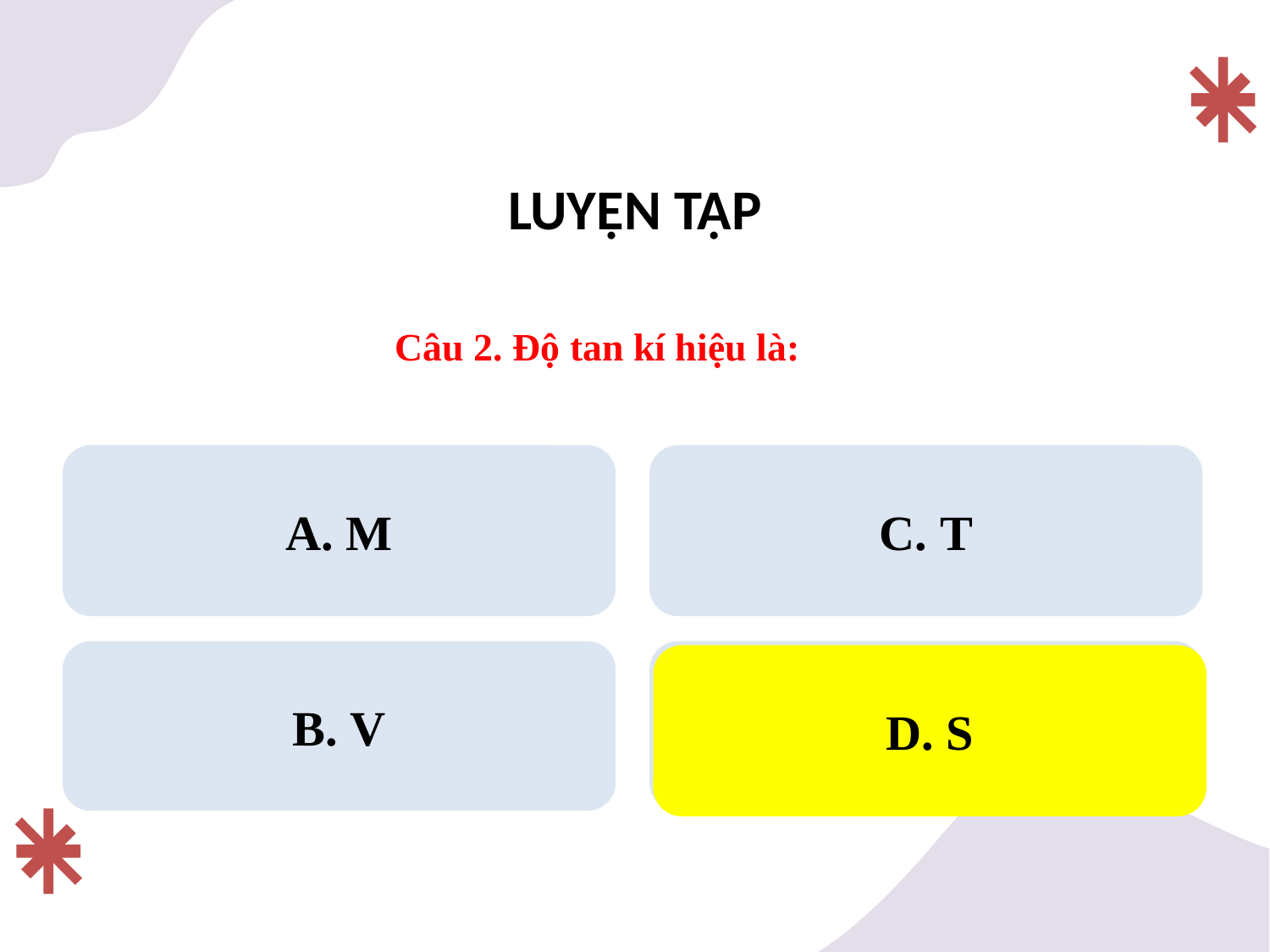

# LUYỆN TẬP
Câu 2. Độ tan kí hiệu là:
A. M
C. T
B. V
D. S
D. S